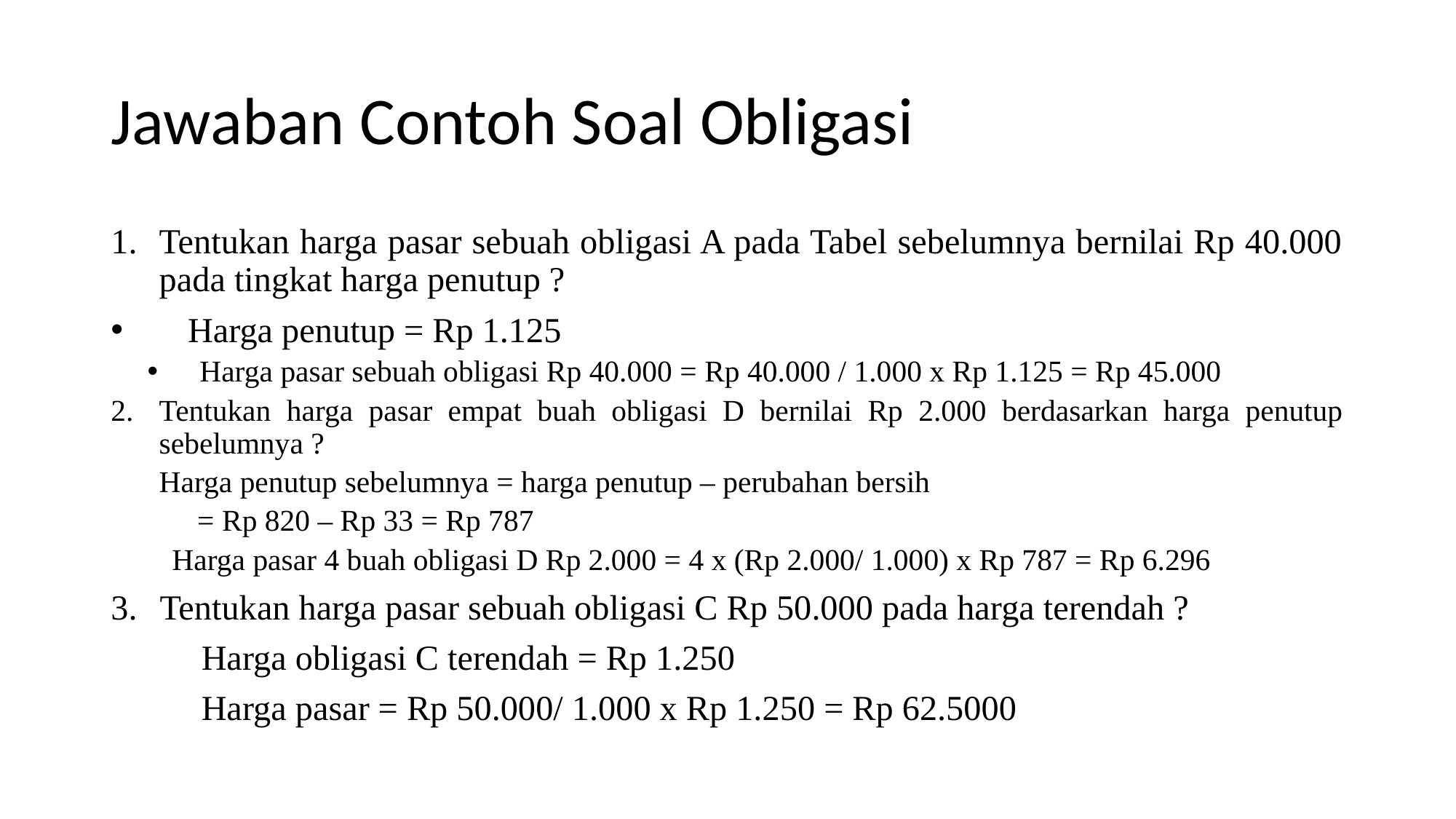

# Jawaban Contoh Soal Obligasi
Tentukan harga pasar sebuah obligasi A pada Tabel sebelumnya bernilai Rp 40.000 pada tingkat harga penutup ?
      Harga penutup = Rp 1.125
  Harga pasar sebuah obligasi Rp 40.000 = Rp 40.000 / 1.000 x Rp 1.125 = Rp 45.000
Tentukan harga pasar empat buah obligasi D bernilai Rp 2.000 berdasarkan harga penutup sebelumnya ?
	Harga penutup sebelumnya = harga penutup – perubahan bersih
				     = Rp 820 – Rp 33 = Rp 787
        Harga pasar 4 buah obligasi D Rp 2.000 = 4 x (Rp 2.000/ 1.000) x Rp 787 = Rp 6.296
Tentukan harga pasar sebuah obligasi C Rp 50.000 pada harga terendah ?
	Harga obligasi C terendah = Rp 1.250
	Harga pasar = Rp 50.000/ 1.000 x Rp 1.250 = Rp 62.5000